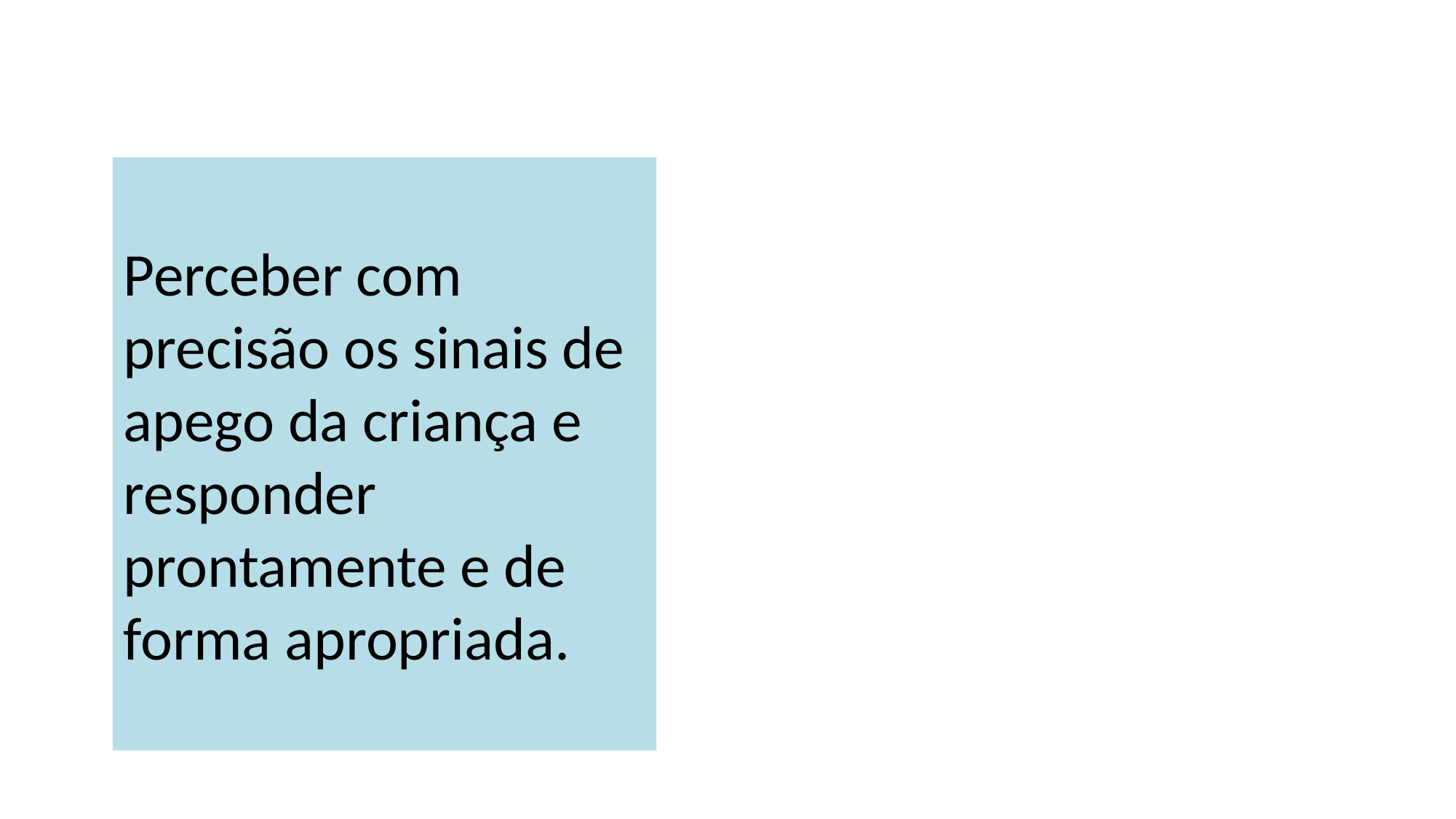

Perceber com precisão os sinais de apego da criança e responder prontamente e de forma apropriada.